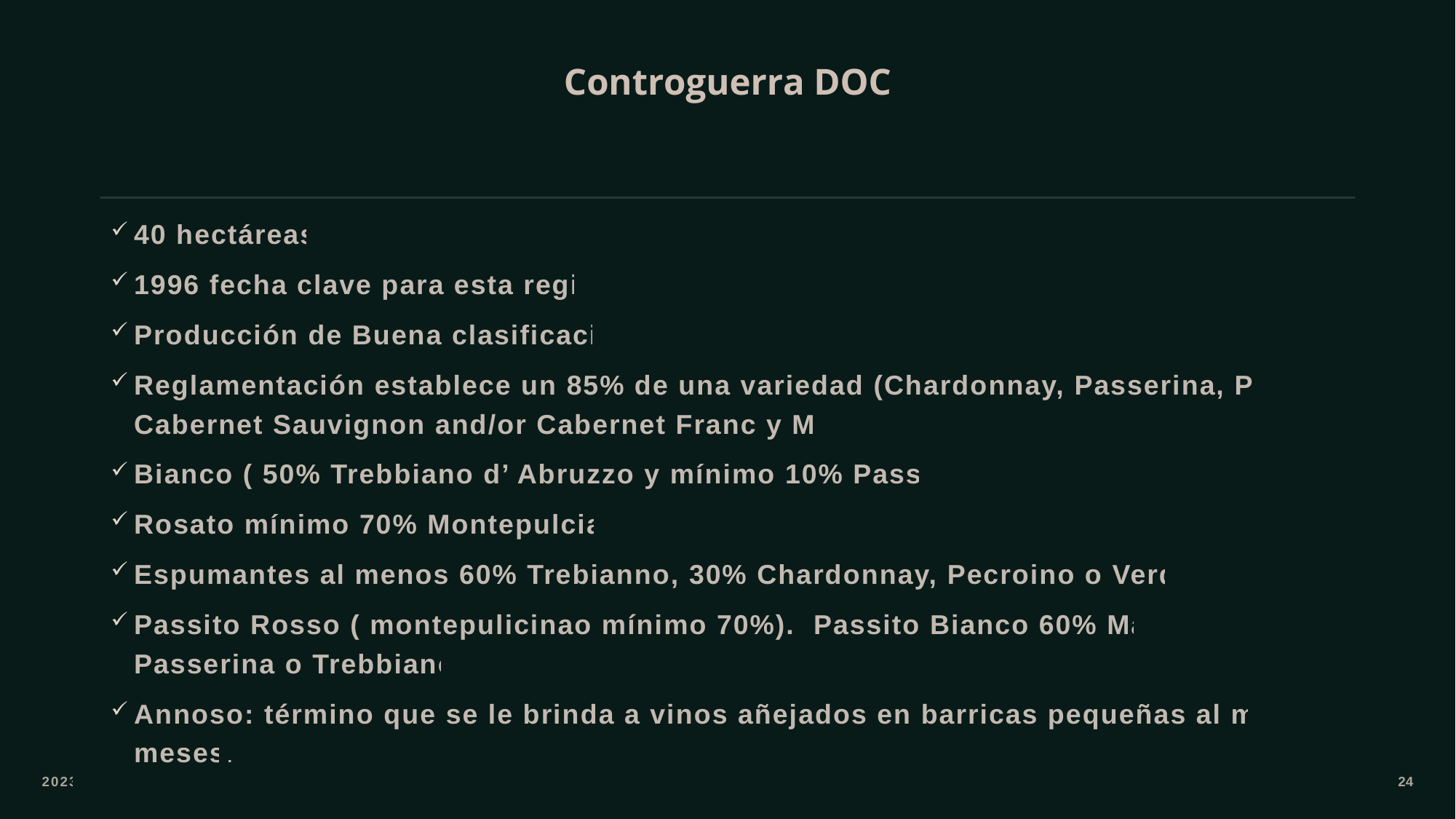

# Controguerra DOC
40 hectáreas.
1996 fecha clave para esta región.
Producción de Buena clasificación.
Reglamentación establece un 85% de una variedad (Chardonnay, Passerina, Pecorino, Cabernet Sauvignon and/or Cabernet Franc y Merlot.
Bianco ( 50% Trebbiano d’ Abruzzo y mínimo 10% Passerina.
Rosato mínimo 70% Montepulciano
Espumantes al menos 60% Trebianno, 30% Chardonnay, Pecroino o Verdicchio.
Passito Rosso ( montepulicinao mínimo 70%).  Passito Bianco 60% Malvasia, Passerina o Trebbiano).
Annoso: término que se le brinda a vinos añejados en barricas pequeñas al menos 30 meses.

2023
24